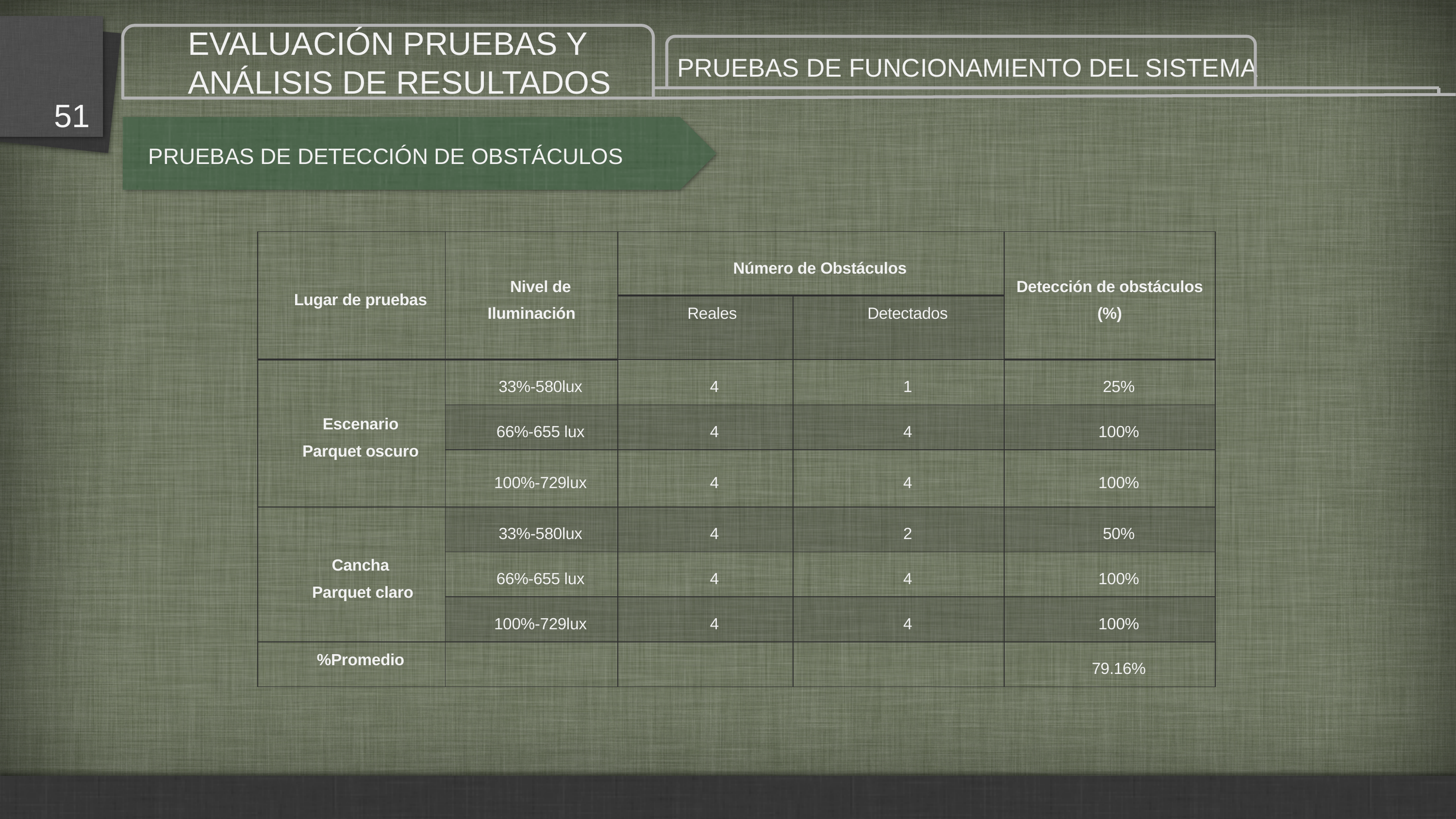

EVALUACIÓN PRUEBAS Y ANÁLISIS DE RESULTADOS

PRUEBAS DE FUNCIONAMIENTO DEL SISTEMA

51

PRUEBAS DE DETECCIÓN DE OBSTÁCULOS
| Lugar de pruebas | Nivel de Iluminación | Número de Obstáculos |  | Detección de obstáculos (%) |
| --- | --- | --- | --- | --- |
|  |  | Reales | Detectados |  |
| Escenario Parquet oscuro | 33%-580lux | 4 | 1 | 25% |
|  | 66%-655 lux | 4 | 4 | 100% |
|  | 100%-729lux | 4 | 4 | 100% |
| Cancha Parquet claro | 33%-580lux | 4 | 2 | 50% |
|  | 66%-655 lux | 4 | 4 | 100% |
|  | 100%-729lux | 4 | 4 | 100% |
| %Promedio |  |  |  | 79.16% |